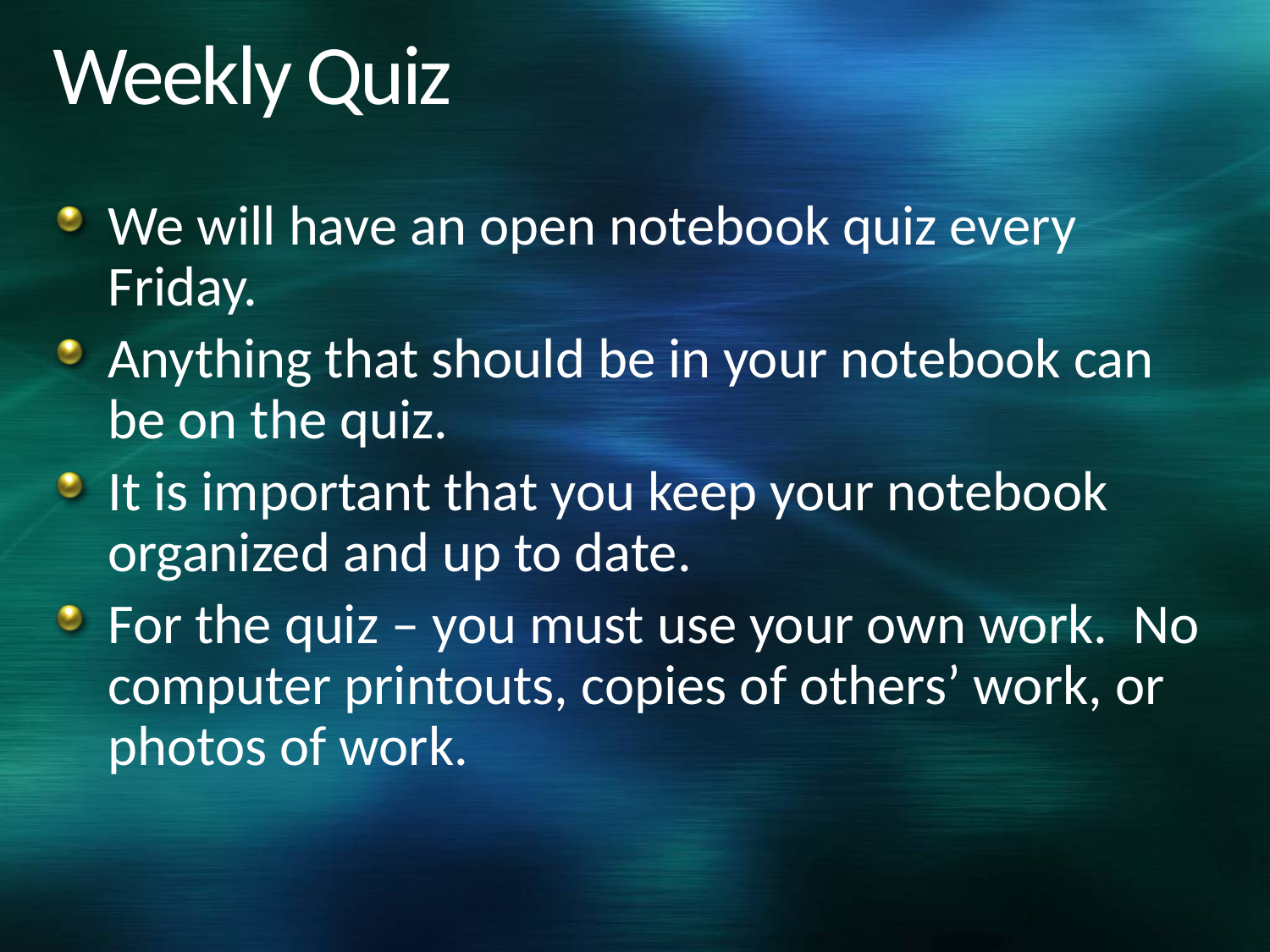

# Weekly Quiz
We will have an open notebook quiz every Friday.
Anything that should be in your notebook can be on the quiz.
It is important that you keep your notebook organized and up to date.
For the quiz – you must use your own work.  No computer printouts, copies of others’ work, or photos of work.